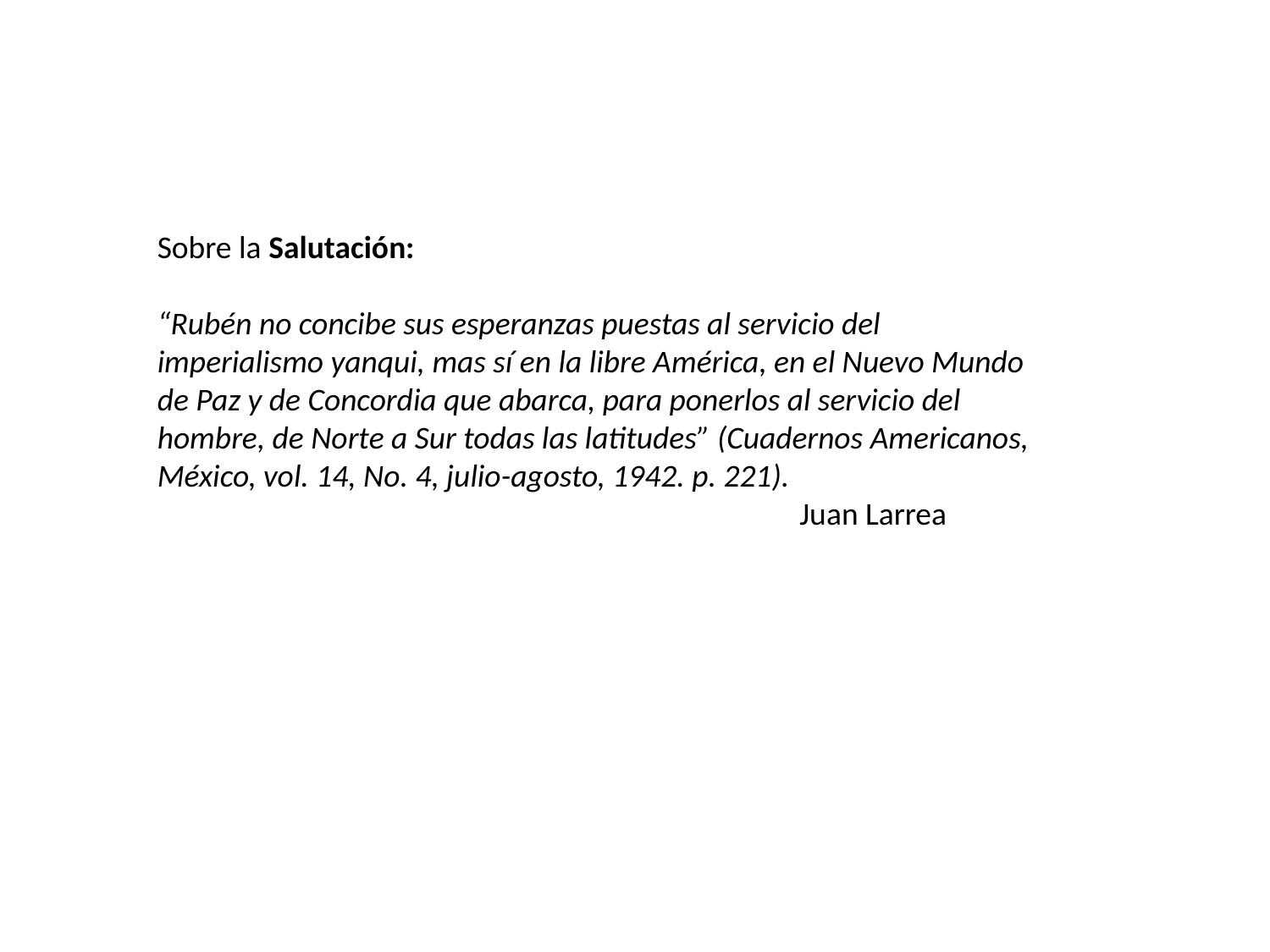

Sobre la Salutación:

“Rubén no concibe sus esperanzas puestas al servicio del imperialismo yanqui, mas sí en la libre América, en el Nuevo Mundo de Paz y de Concordia que abarca, para ponerlos al servicio del hombre, de Norte a Sur todas las latitudes” (Cuadernos Americanos, México, vol. 14, No. 4, julio-agosto, 1942. p. 221).
					 Juan Larrea